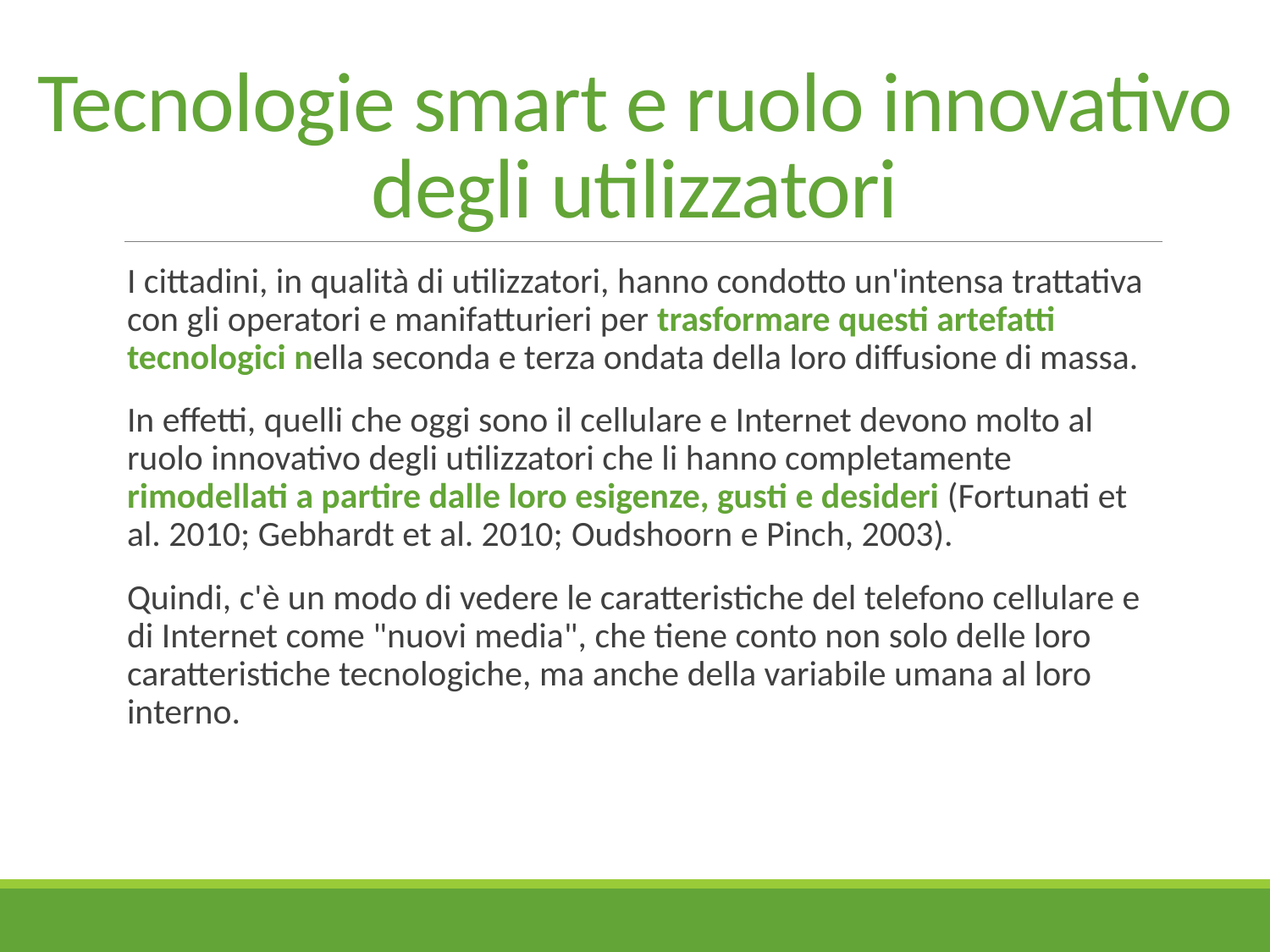

# Tecnologie smart e ruolo innovativo degli utilizzatori
I cittadini, in qualità di utilizzatori, hanno condotto un'intensa trattativa con gli operatori e manifatturieri per trasformare questi artefatti tecnologici nella seconda e terza ondata della loro diffusione di massa.
In effetti, quelli che oggi sono il cellulare e Internet devono molto al ruolo innovativo degli utilizzatori che li hanno completamente rimodellati a partire dalle loro esigenze, gusti e desideri (Fortunati et al. 2010; Gebhardt et al. 2010; Oudshoorn e Pinch, 2003).
Quindi, c'è un modo di vedere le caratteristiche del telefono cellulare e di Internet come "nuovi media", che tiene conto non solo delle loro caratteristiche tecnologiche, ma anche della variabile umana al loro interno.